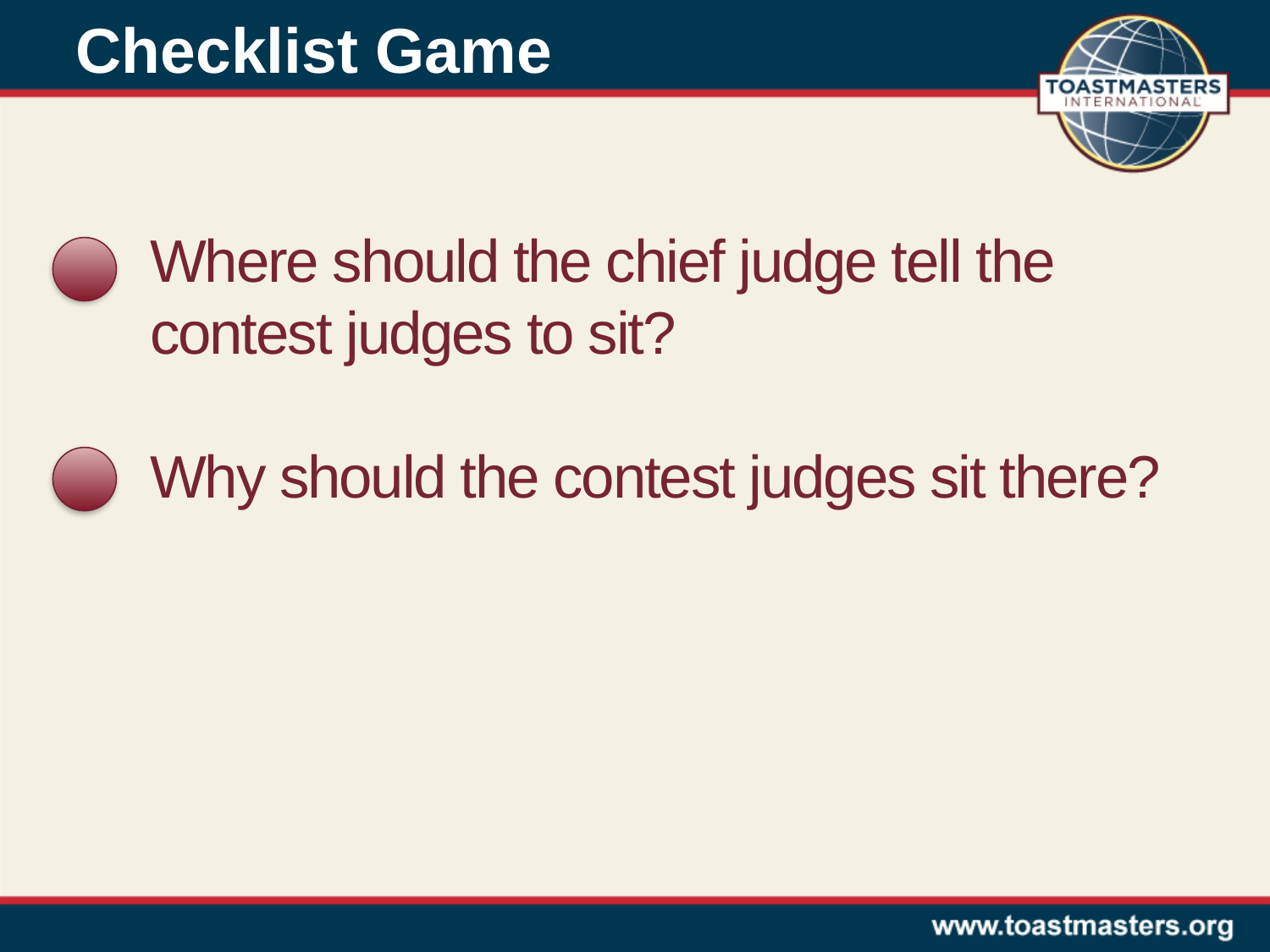

Checklist Game
Where should the chief judge tell the contest judges to sit?

Why should the contest judges sit there?